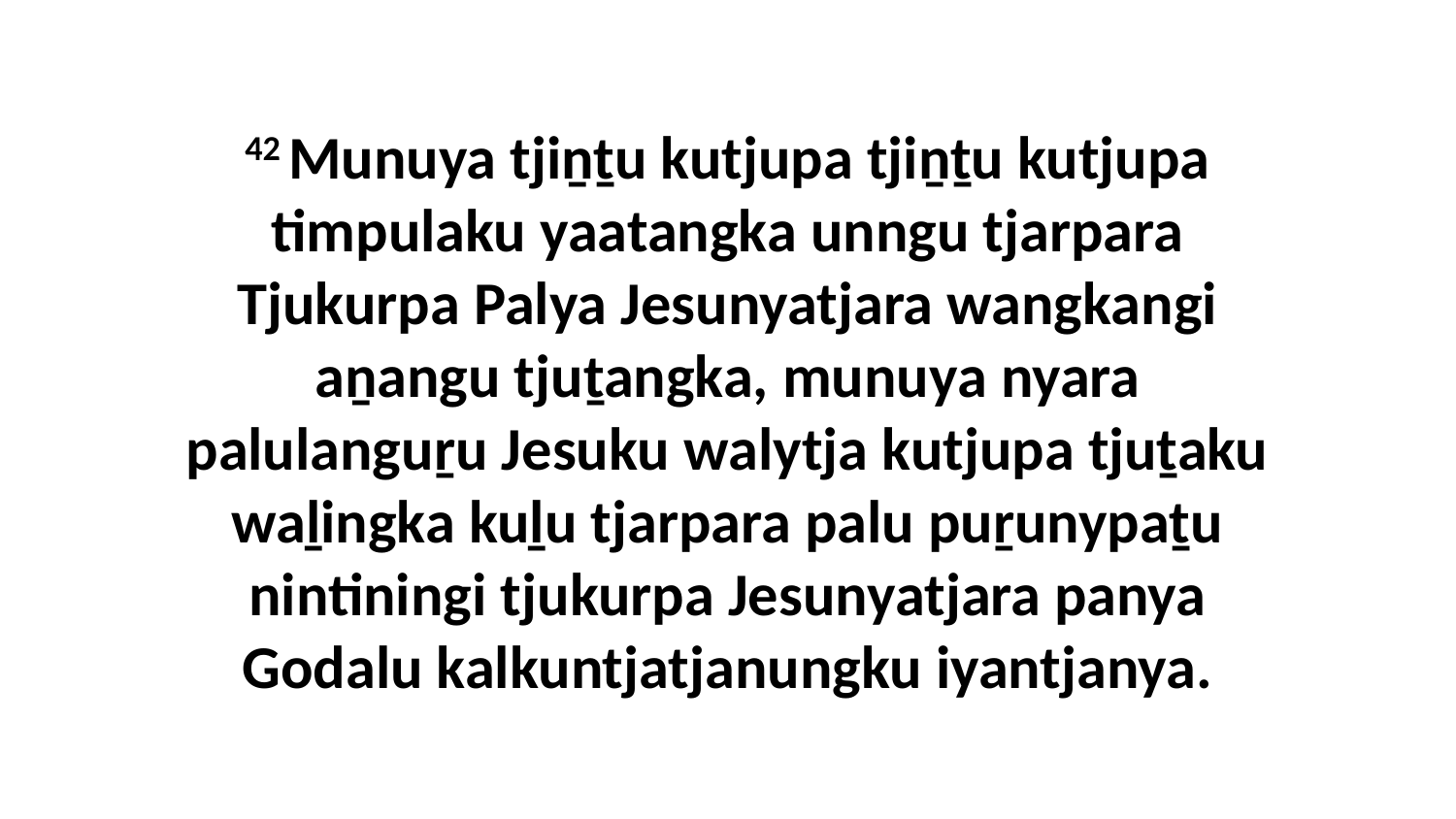

42 Munuya tjiṉṯu kutjupa tjiṉṯu kutjupa timpulaku yaatangka unngu tjarpara Tjukurpa Palya Jesunyatjara wangkangi aṉangu tjuṯangka, munuya nyara palulanguṟu Jesuku walytja kutjupa tjuṯaku waḻingka kuḻu tjarpara palu puṟunypaṯu nintiningi tjukurpa Jesunyatjara panya Godalu kalkuntjatjanungku iyantjanya.